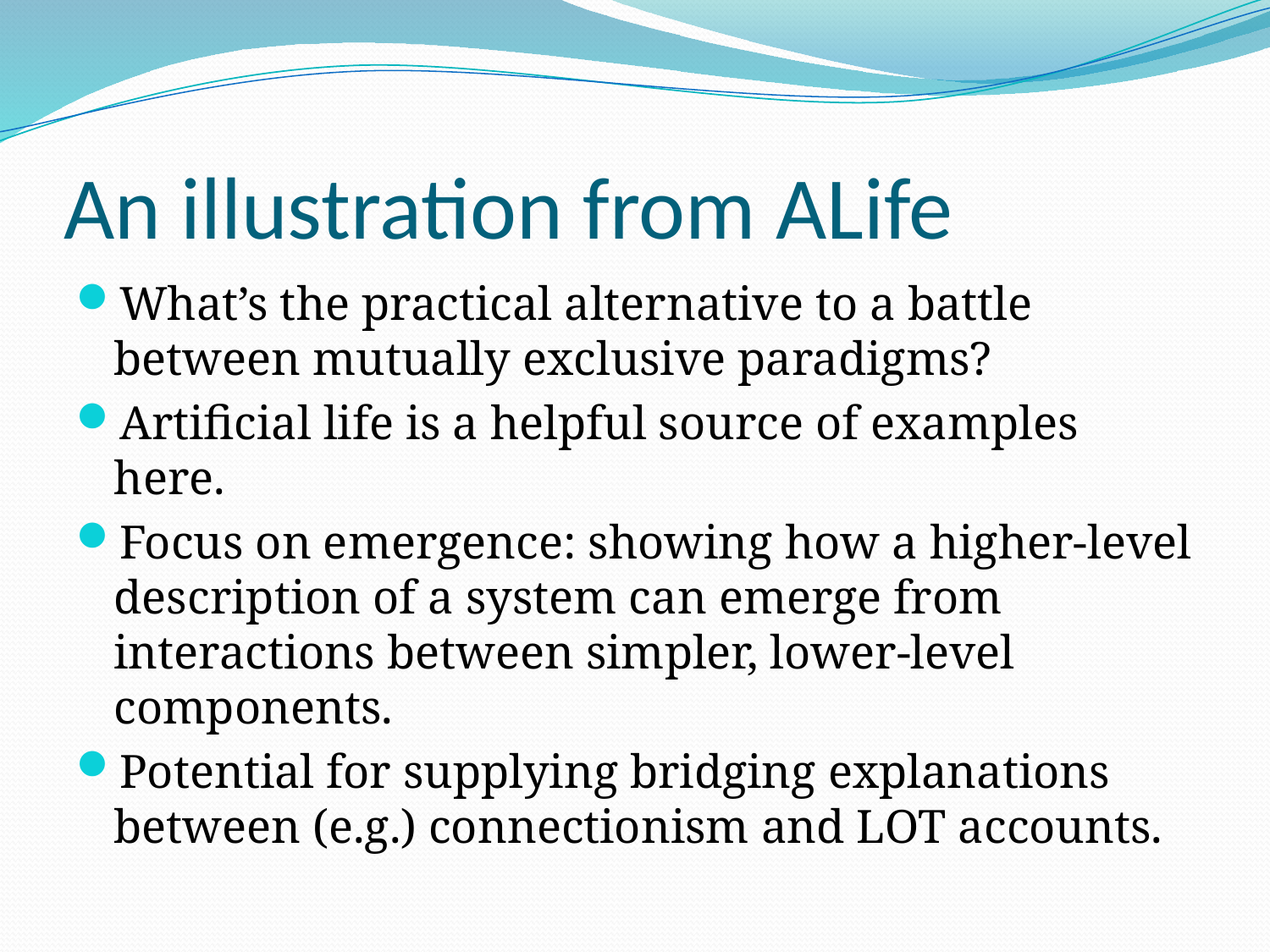

# An illustration from ALife
What’s the practical alternative to a battle between mutually exclusive paradigms?
Artificial life is a helpful source of examples here.
Focus on emergence: showing how a higher-level description of a system can emerge from interactions between simpler, lower-level components.
Potential for supplying bridging explanations between (e.g.) connectionism and LOT accounts.